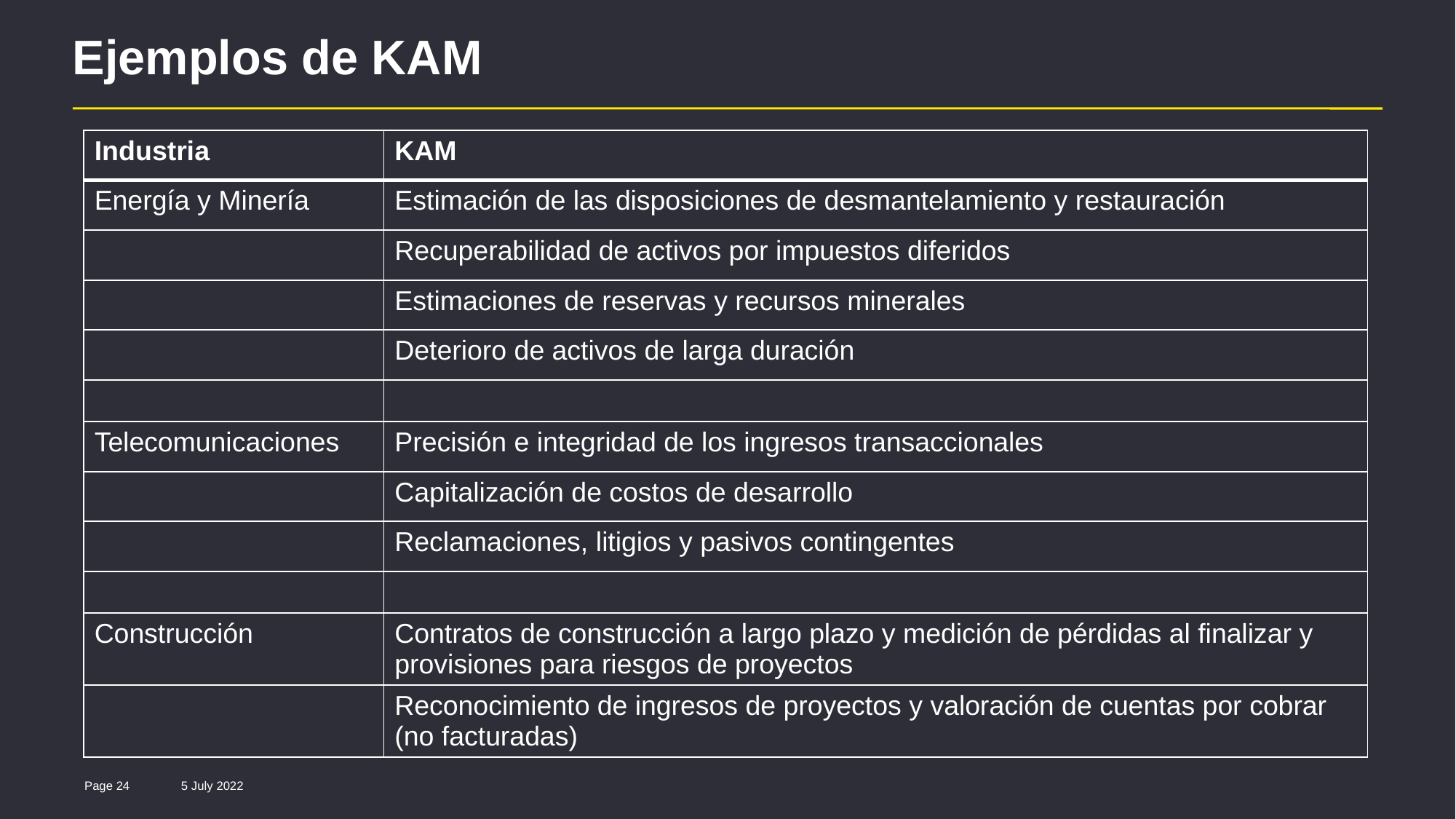

# Ejemplos de KAM
| Industria | KAM |
| --- | --- |
| Energía y Minería | Estimación de las disposiciones de desmantelamiento y restauración |
|  | Recuperabilidad de activos por impuestos diferidos |
|  | Estimaciones de reservas y recursos minerales |
|  | Deterioro de activos de larga duración |
|  |  |
| Telecomunicaciones | Precisión e integridad de los ingresos transaccionales |
|  | Capitalización de costos de desarrollo |
|  | Reclamaciones, litigios y pasivos contingentes |
|  |  |
| Construcción | Contratos de construcción a largo plazo y medición de pérdidas al finalizar y provisiones para riesgos de proyectos |
|  | Reconocimiento de ingresos de proyectos y valoración de cuentas por cobrar (no facturadas) |

Page 24
5 July 2022